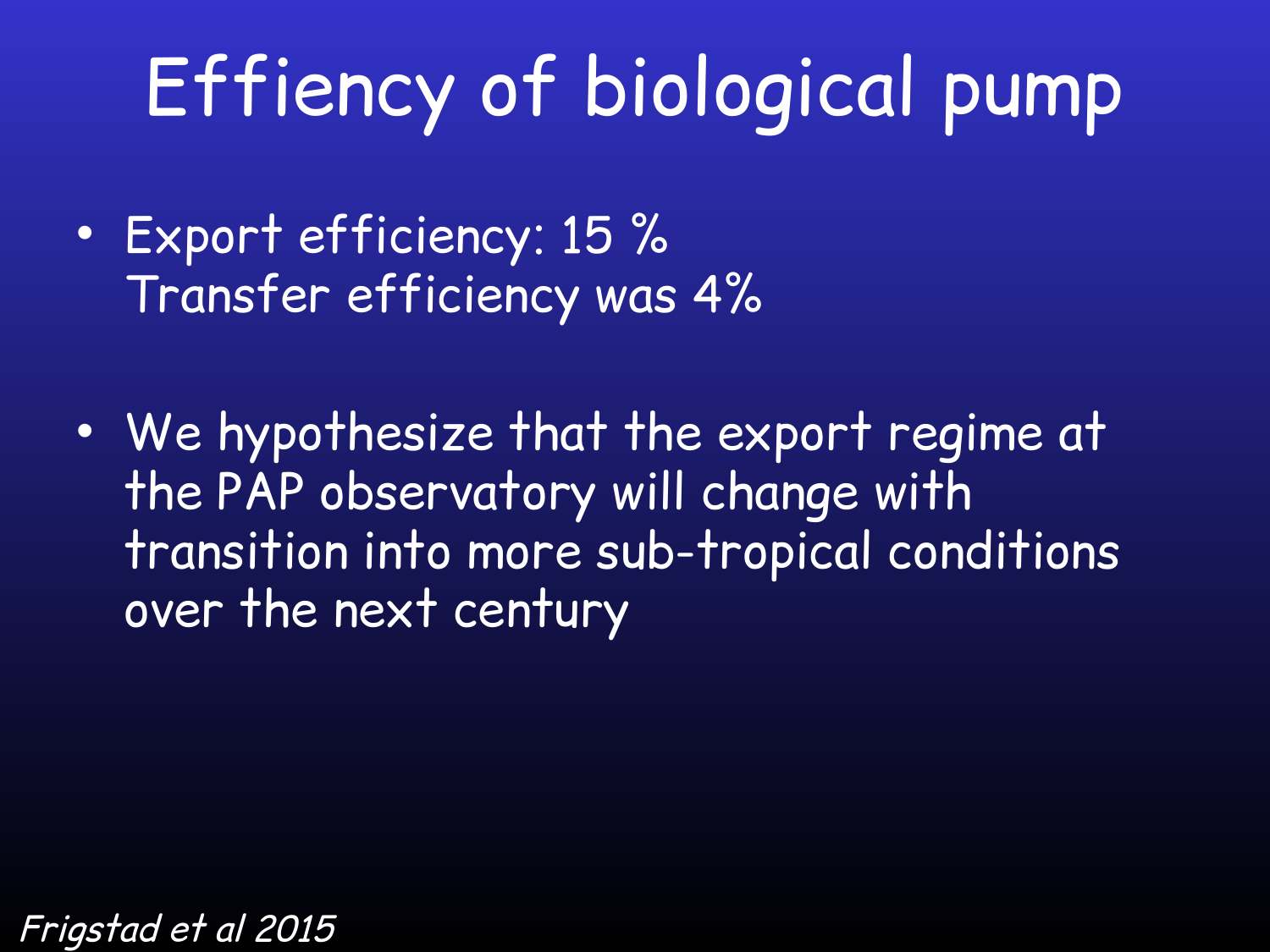

# Effiency of biological pump
Export efficiency: 15 %
Transfer efficiency was 4%

We hypothesize that the export regime at the PAP observatory will change with transition into more sub-tropical conditions over the next century

Frigstad et al 2015